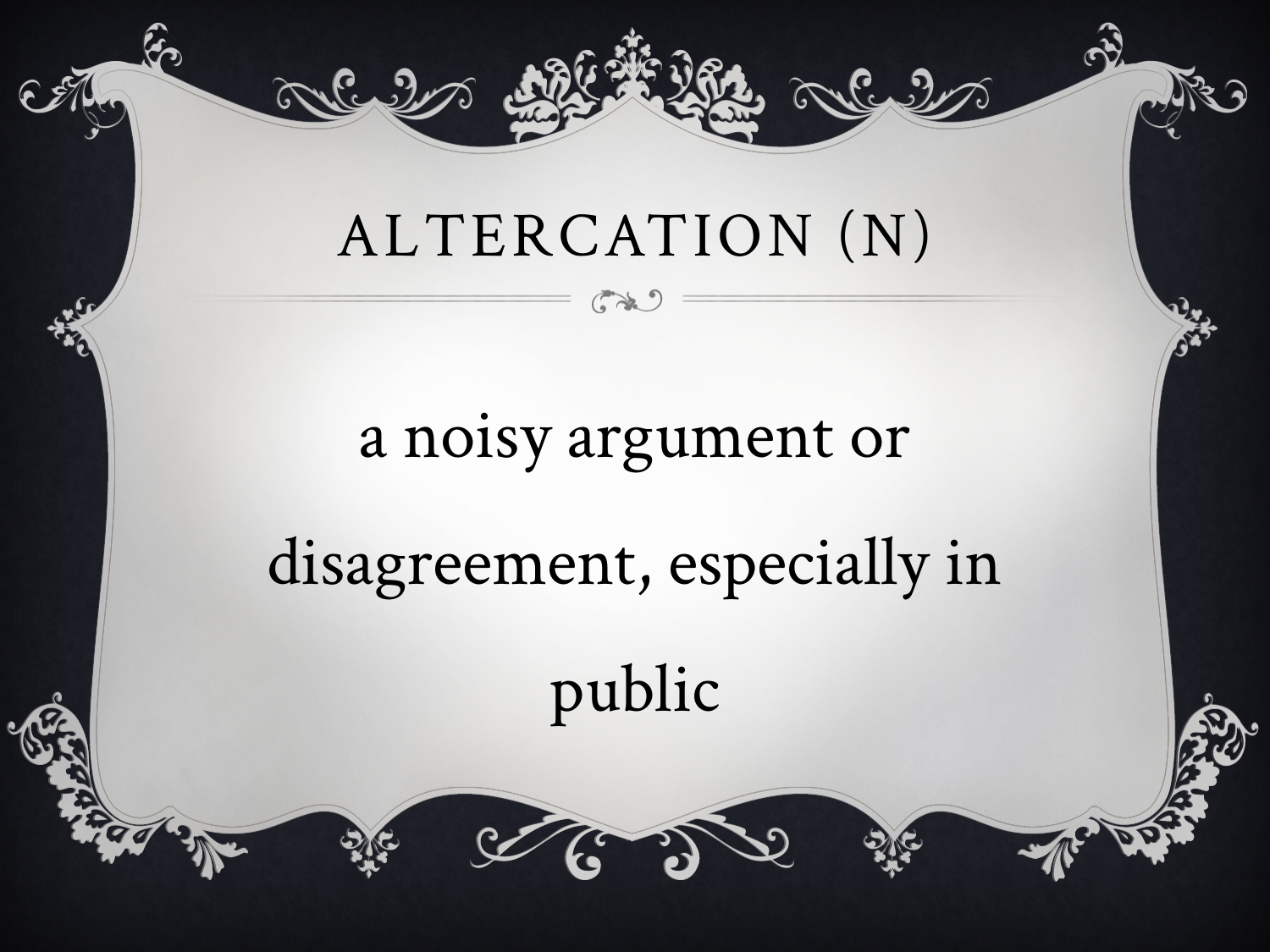

# Altercation (n)
a noisy argument or disagreement, especially in public